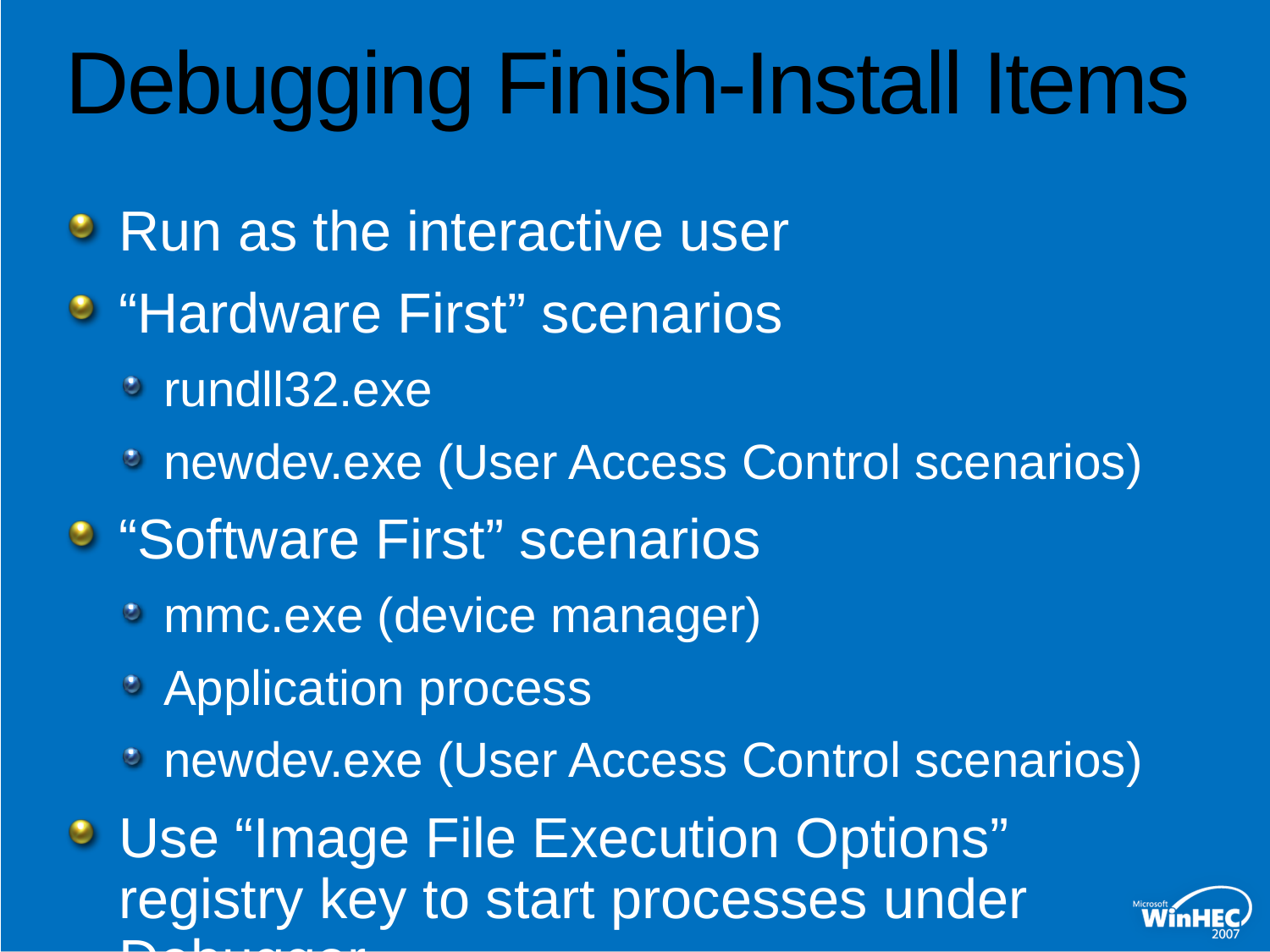

# Debugging Finish-Install Items
Run as the interactive user
“Hardware First” scenarios
rundll32.exe
newdev.exe (User Access Control scenarios)
“Software First” scenarios
mmc.exe (device manager)
Application process
newdev.exe (User Access Control scenarios)
Use “Image File Execution Options” registry key to start processes under Debugger